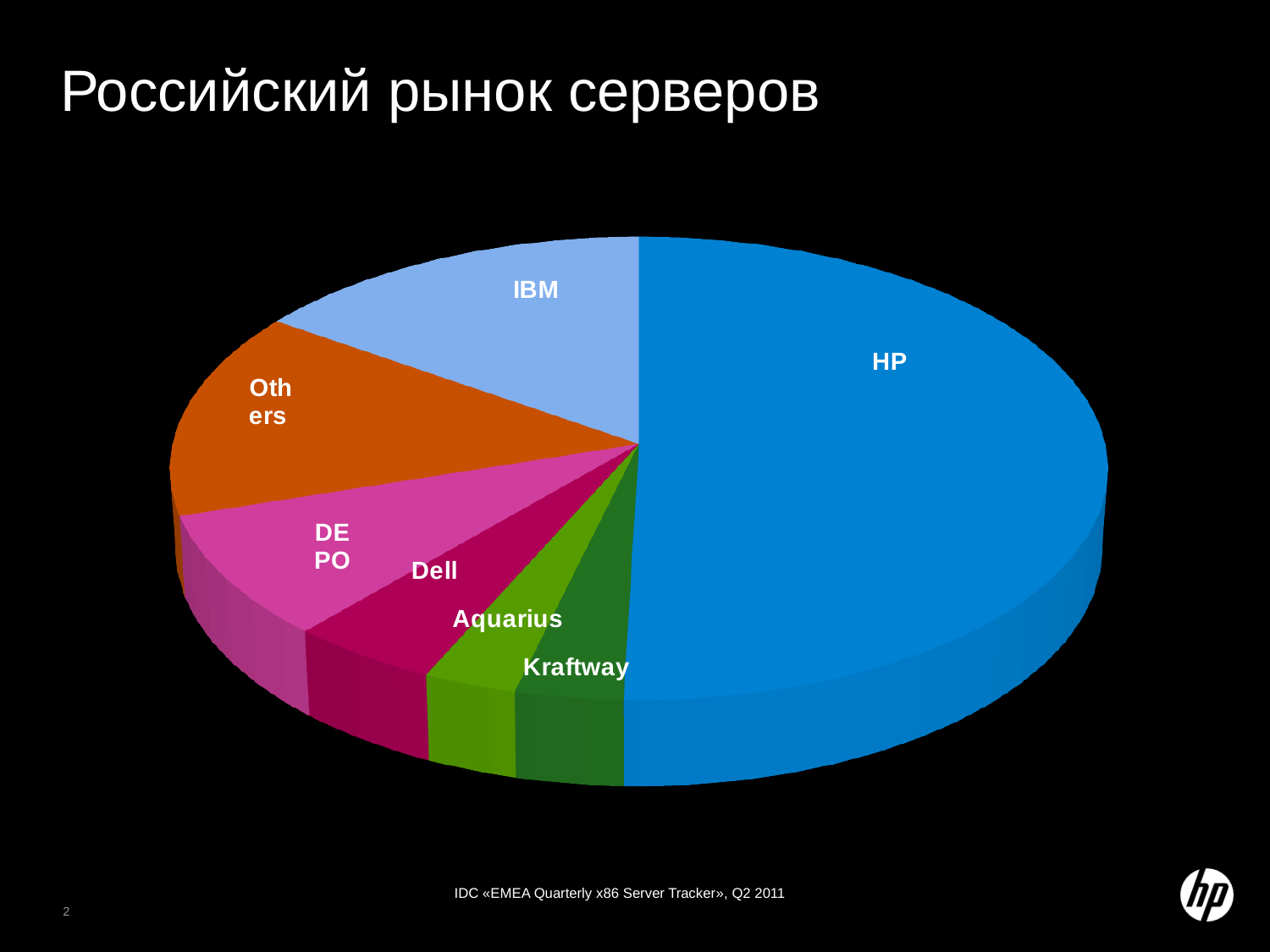

# Российский рынок серверов

[unsupported chart]

IDC «EMEA Quarterly x86 Server Tracker», Q2 2011